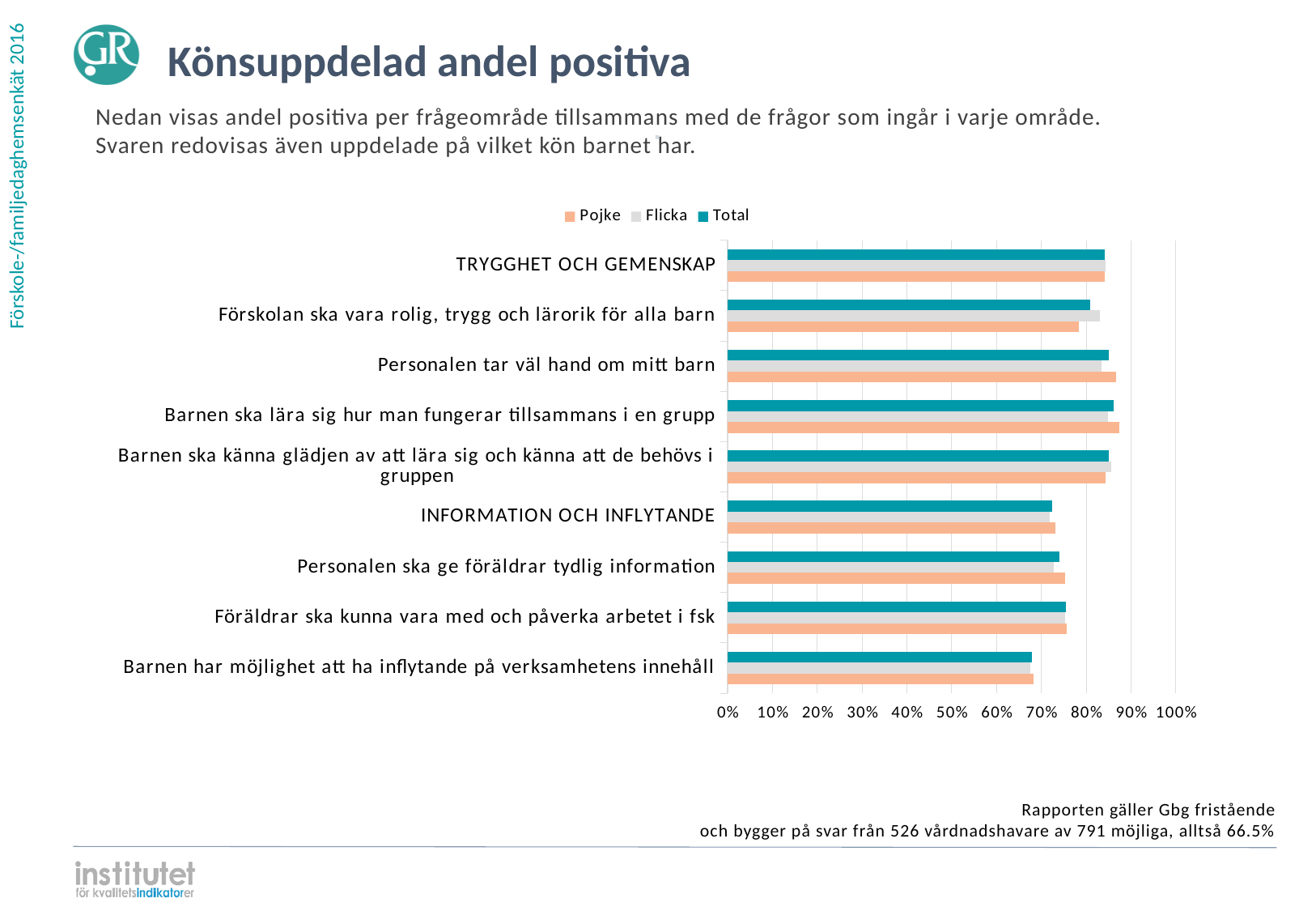

Könsuppdelad andel positiva
Nedan visas andel positiva per frågeområde tillsammans med de frågor som ingår i varje område.
Svaren redovisas även uppdelade på vilket kön barnet har.
⋅

### Chart

| Category |  |  |  |
|---|---|---|---|
| TRYGGHET OCH GEMENSKAP | 0.842205 | 0.842251 | 0.842157 |
| Förskolan ska vara rolig, trygg och lärorik för alla barn | 0.807985 | 0.830258 | 0.784314 |
| Personalen tar väl hand om mitt barn | 0.84981 | 0.833948 | 0.866667 |
| Barnen ska lära sig hur man fungerar tillsammans i en grupp | 0.861217 | 0.848708 | 0.87451 |
| Barnen ska känna glädjen av att lära sig och känna att de behövs i gruppen | 0.84981 | 0.856089 | 0.843137 |
| INFORMATION OCH INFLYTANDE | 0.724335 | 0.718327 | 0.730719 |
| Personalen ska ge föräldrar tydlig information | 0.739544 | 0.726937 | 0.752941 |
| Föräldrar ska kunna vara med och påverka arbetet i fsk | 0.754753 | 0.752768 | 0.756863 |
| Barnen har möjlighet att ha inflytande på verksamhetens innehåll | 0.678707 | 0.675277 | 0.682353 |
Rapporten gäller Gbg fristående
och bygger på svar från 526 vårdnadshavare av 791 möjliga, alltså 66.5%